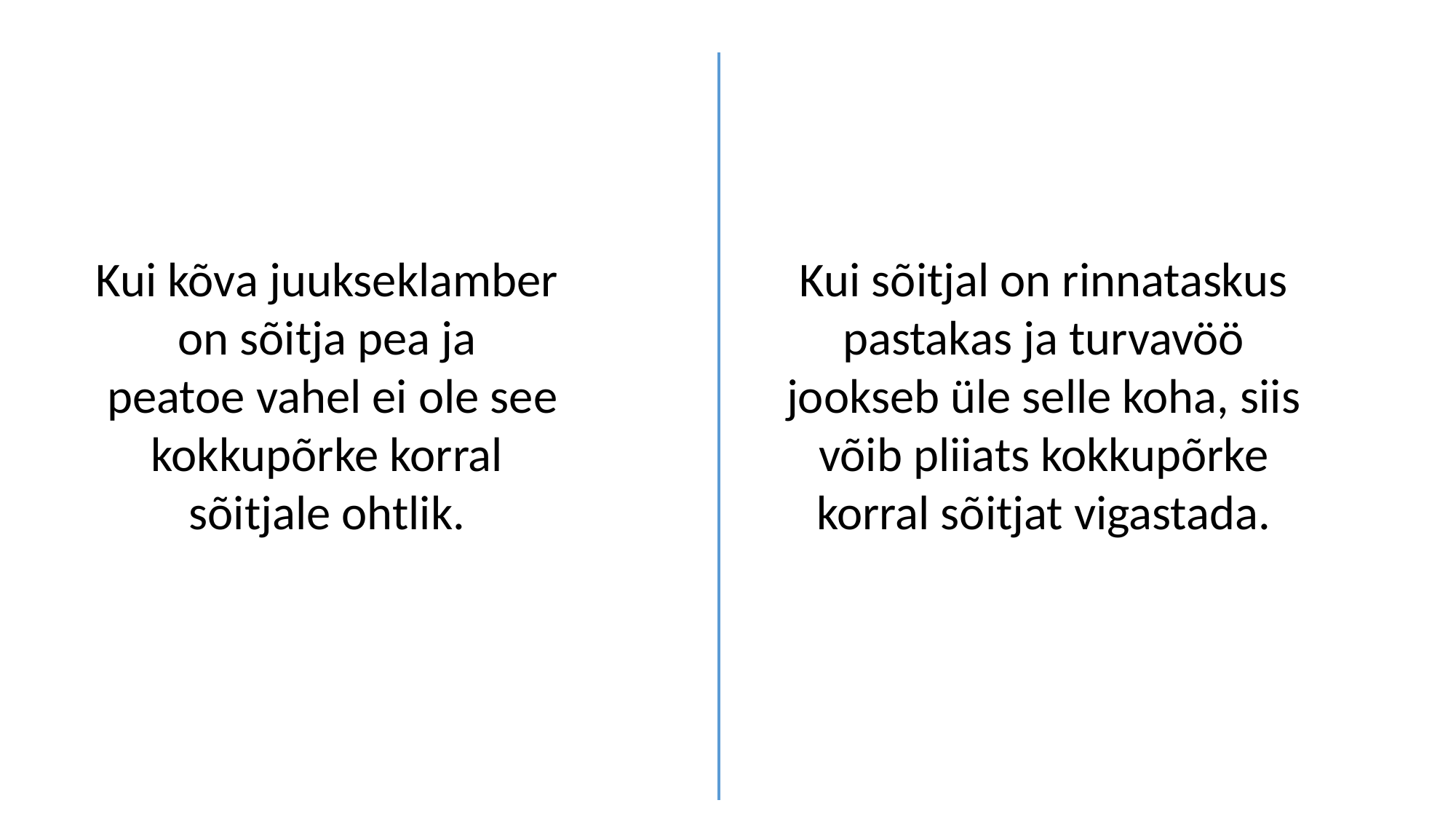

Kui kõva juukseklamber
on sõitja pea ja
peatoe vahel ei ole see kokkupõrke korral
sõitjale ohtlik.
Kui sõitjal on rinnataskus pastakas ja turvavöö jookseb üle selle koha, siis võib pliiats kokkupõrke korral sõitjat vigastada.